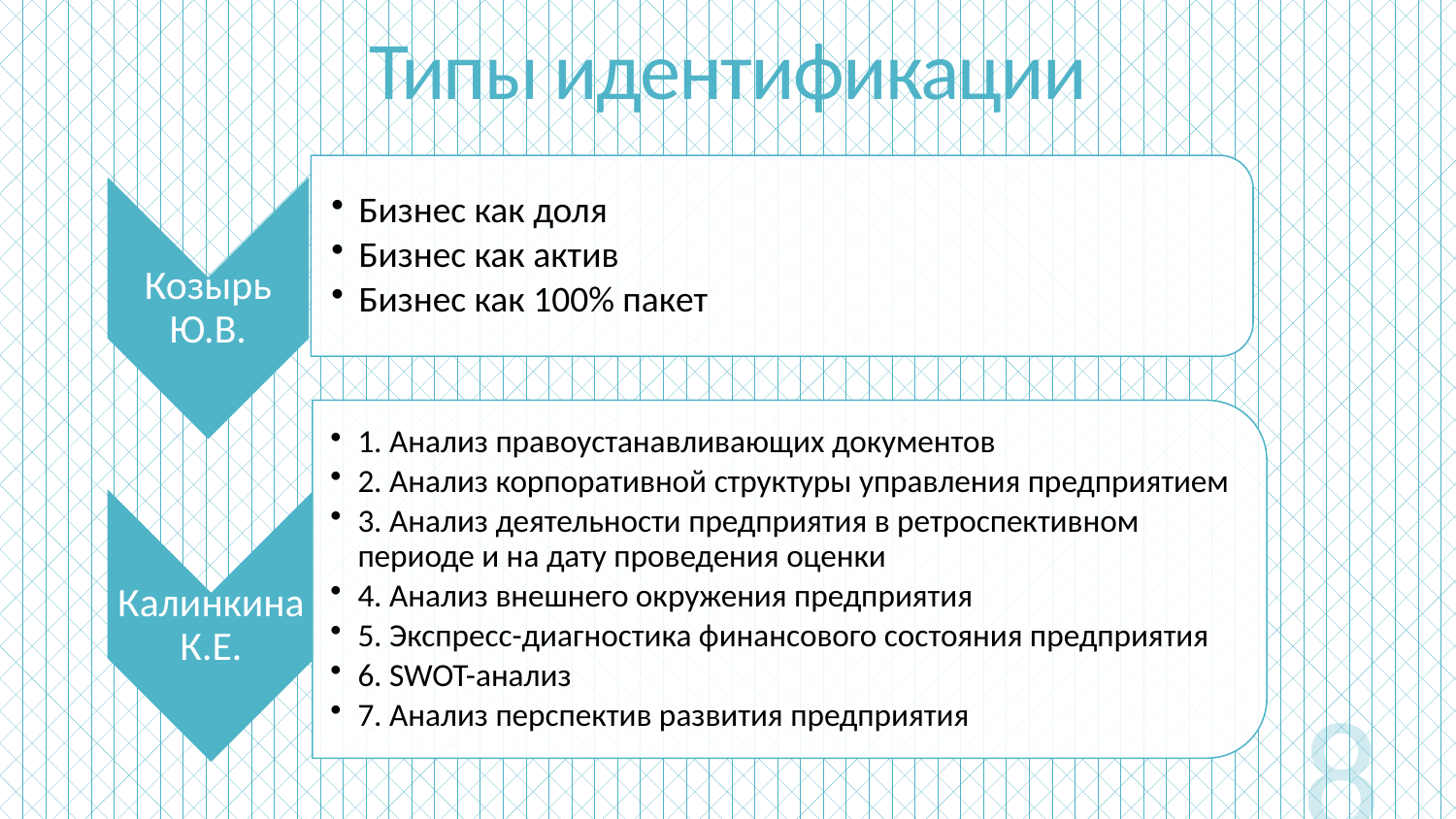

# Типы идентификации
Козырь Ю.В.
Бизнес как доля
Бизнес как актив
Бизнес как 100% пакет
Калинкина К.Е.
1. Анализ правоустанавливающих документов
2. Анализ корпоративной структуры управления предприятием
3. Анализ деятельности предприятия в ретроспективном периоде и на дату проведения оценки
4. Анализ внешнего окружения предприятия
5. Экспресс-диагностика финансового состояния предприятия
6. SWOT-анализ
7. Анализ перспектив развития предприятия
8